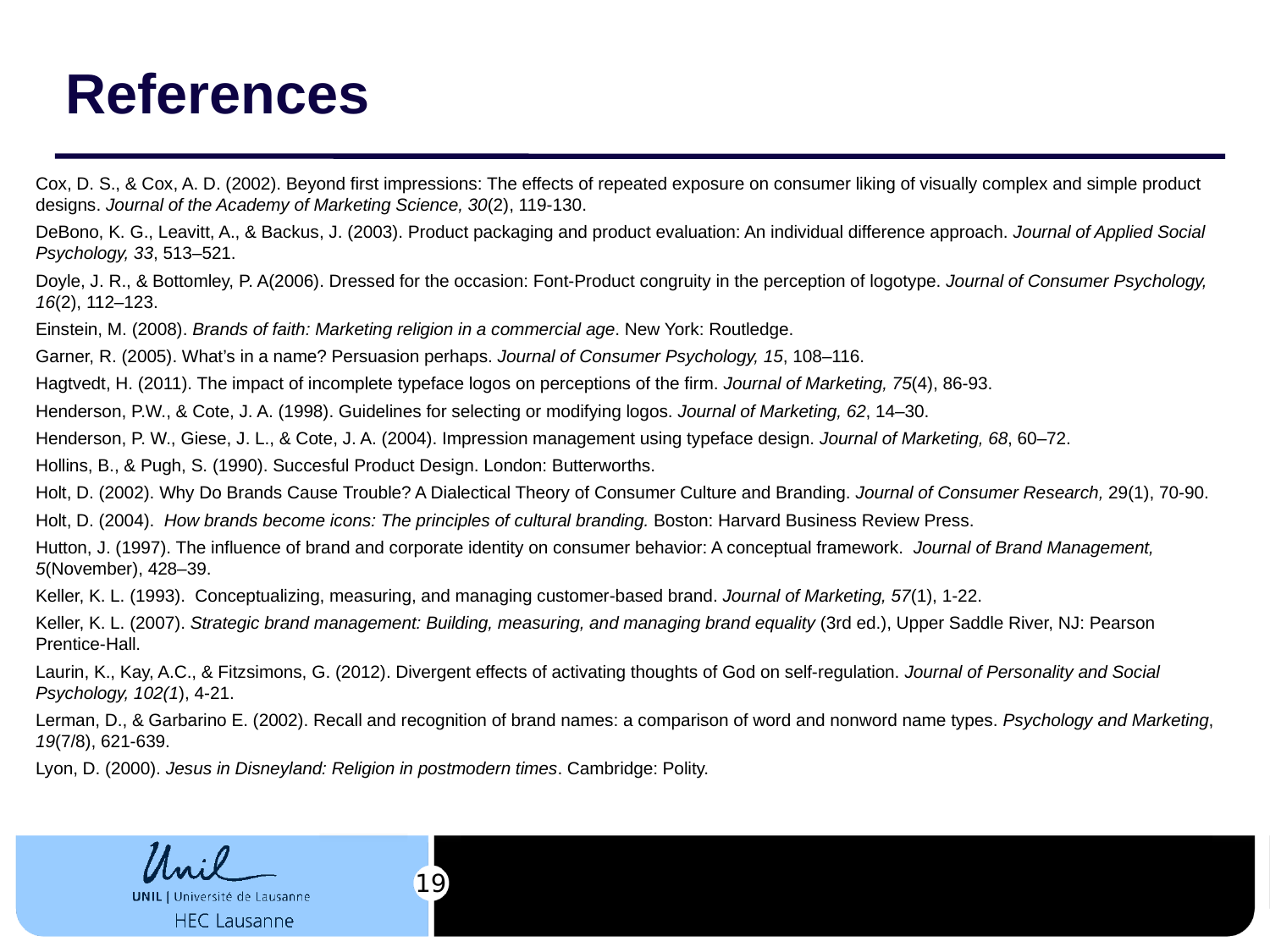

# References
Cox, D. S., & Cox, A. D. (2002). Beyond first impressions: The effects of repeated exposure on consumer liking of visually complex and simple product designs. Journal of the Academy of Marketing Science, 30(2), 119-130.
DeBono, K. G., Leavitt, A., & Backus, J. (2003). Product packaging and product evaluation: An individual difference approach. Journal of Applied Social Psychology, 33, 513–521.
Doyle, J. R., & Bottomley, P. A(2006). Dressed for the occasion: Font-Product congruity in the perception of logotype. Journal of Consumer Psychology, 16(2), 112–123.
Einstein, M. (2008). Brands of faith: Marketing religion in a commercial age. New York: Routledge.
Garner, R. (2005). What’s in a name? Persuasion perhaps. Journal of Consumer Psychology, 15, 108–116.
Hagtvedt, H. (2011). The impact of incomplete typeface logos on perceptions of the firm. Journal of Marketing, 75(4), 86-93.
Henderson, P.W., & Cote, J. A. (1998). Guidelines for selecting or modifying logos. Journal of Marketing, 62, 14–30.
Henderson, P. W., Giese, J. L., & Cote, J. A. (2004). Impression management using typeface design. Journal of Marketing, 68, 60–72.
Hollins, B., & Pugh, S. (1990). Succesful Product Design. London: Butterworths.
Holt, D. (2002). Why Do Brands Cause Trouble? A Dialectical Theory of Consumer Culture and Branding. Journal of Consumer Research, 29(1), 70-90.
Holt, D. (2004).  How brands become icons: The principles of cultural branding. Boston: Harvard Business Review Press.
Hutton, J. (1997). The influence of brand and corporate identity on consumer behavior: A conceptual framework.  Journal of Brand Management, 5(November), 428–39.
Keller, K. L. (1993).  Conceptualizing, measuring, and managing customer-based brand. Journal of Marketing, 57(1), 1-22.
Keller, K. L. (2007). Strategic brand management: Building, measuring, and managing brand equality (3rd ed.), Upper Saddle River, NJ: Pearson Prentice-Hall.
Laurin, K., Kay, A.C., & Fitzsimons, G. (2012). Divergent effects of activating thoughts of God on self-regulation. Journal of Personality and Social Psychology, 102(1), 4-21.
Lerman, D., & Garbarino E. (2002). Recall and recognition of brand names: a comparison of word and nonword name types. Psychology and Marketing, 19(7/8), 621-639.
Lyon, D. (2000). Jesus in Disneyland: Religion in postmodern times. Cambridge: Polity.

19